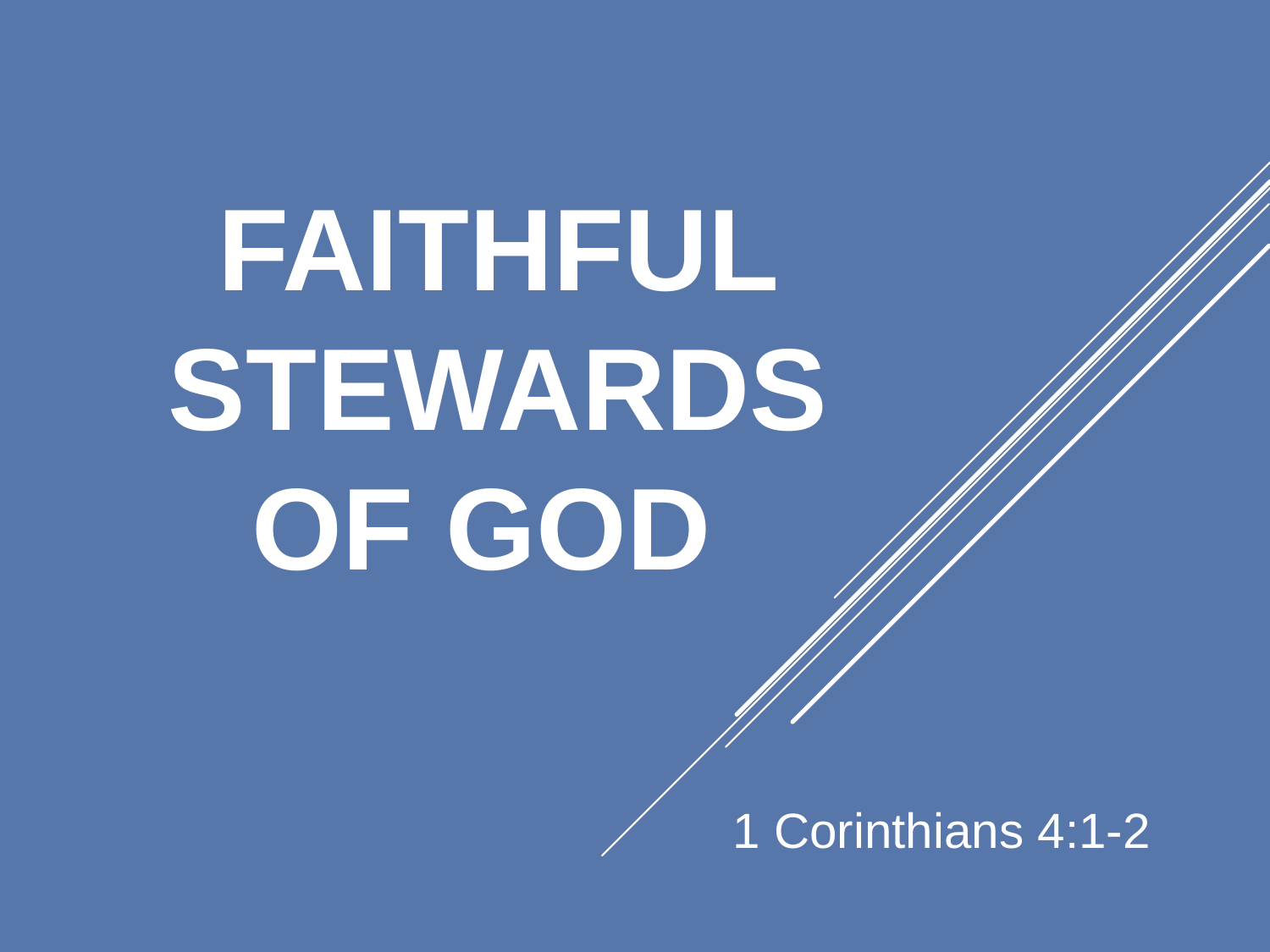

# Faithful Stewards of God
1 Corinthians 4:1-2